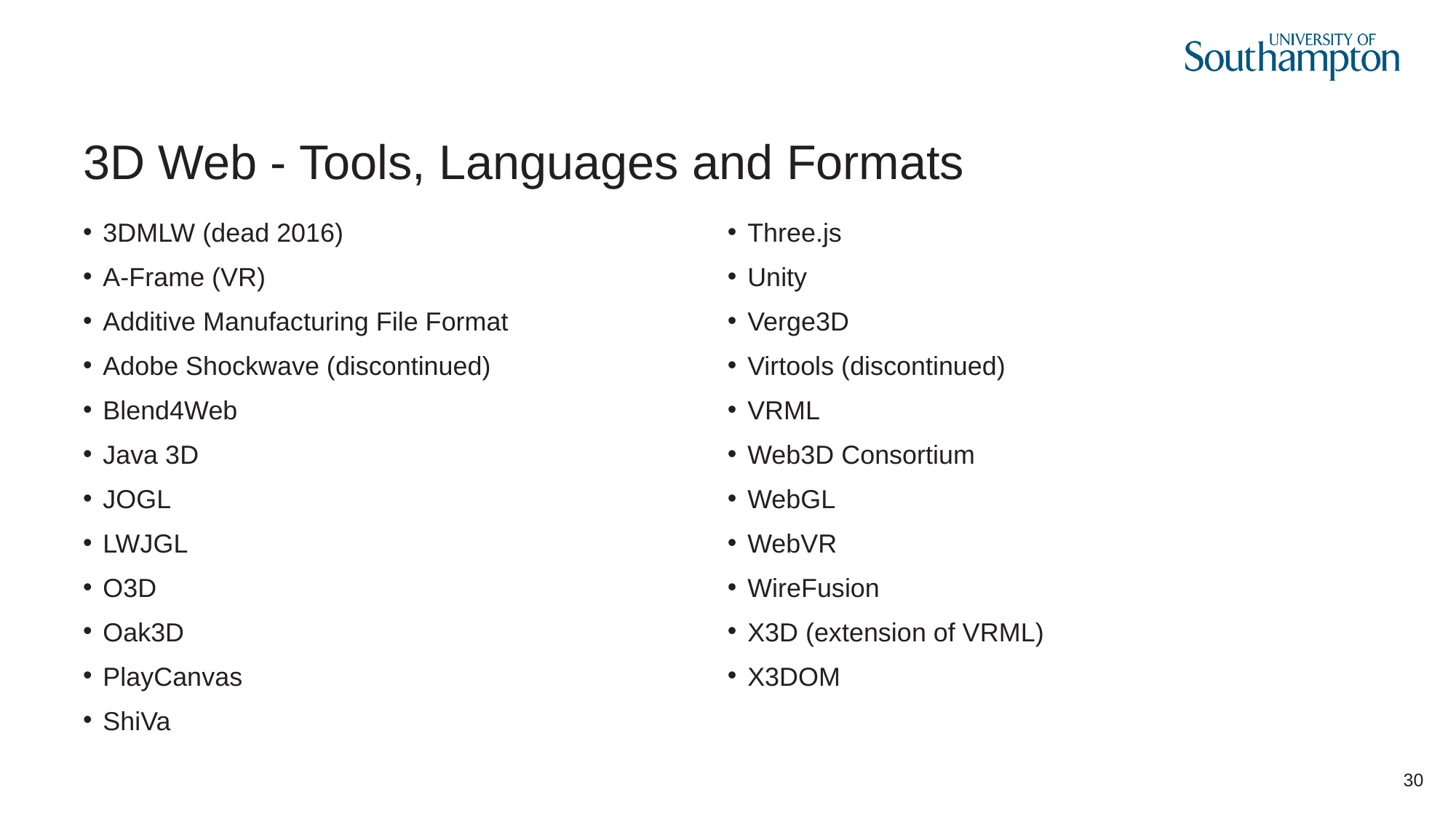

# 3D Web - Tools, Languages and Formats
3DMLW (dead 2016)
A-Frame (VR)
Additive Manufacturing File Format
Adobe Shockwave (discontinued)
Blend4Web
Java 3D
JOGL
LWJGL
O3D
Oak3D
PlayCanvas
ShiVa
Three.js
Unity
Verge3D
Virtools (discontinued)
VRML
Web3D Consortium
WebGL
WebVR
WireFusion
X3D (extension of VRML)
X3DOM